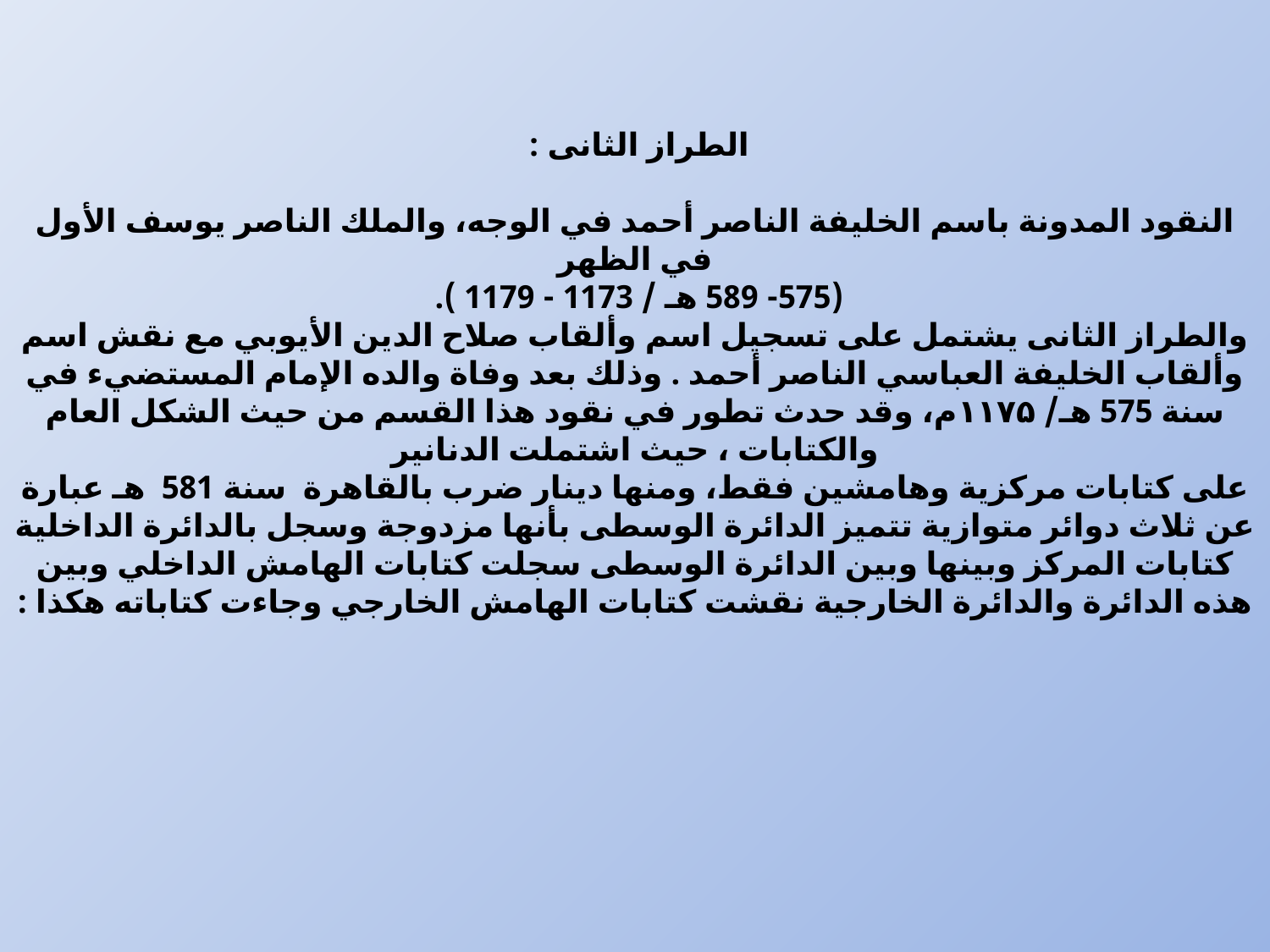

# الطراز الثانى : النقود المدونة باسم الخليفة الناصر أحمد في الوجه، والملك الناصر يوسف الأول في الظهر (575- 589 هـ / 1173 - 1179 ). والطراز الثانى يشتمل على تسجيل اسم وألقاب صلاح الدين الأيوبي مع نقش اسم وألقاب الخليفة العباسي الناصر أحمد . وذلك بعد وفاة والده الإمام المستضيء في سنة 575 هـ/ ۱۱۷۵م، وقد حدث تطور في نقود هذا القسم من حيث الشكل العام والكتابات ، حيث اشتملت الدنانير على كتابات مركزية وهامشين فقط، ومنها دينار ضرب بالقاهرة  سنة 581  هـ عبارة عن ثلاث دوائر متوازية تتميز الدائرة الوسطى بأنها مزدوجة وسجل بالدائرة الداخلية كتابات المركز وبينها وبين الدائرة الوسطى سجلت كتابات الهامش الداخلي وبين هذه الدائرة والدائرة الخارجية نقشت كتابات الهامش الخارجي وجاءت كتاباته هكذا :